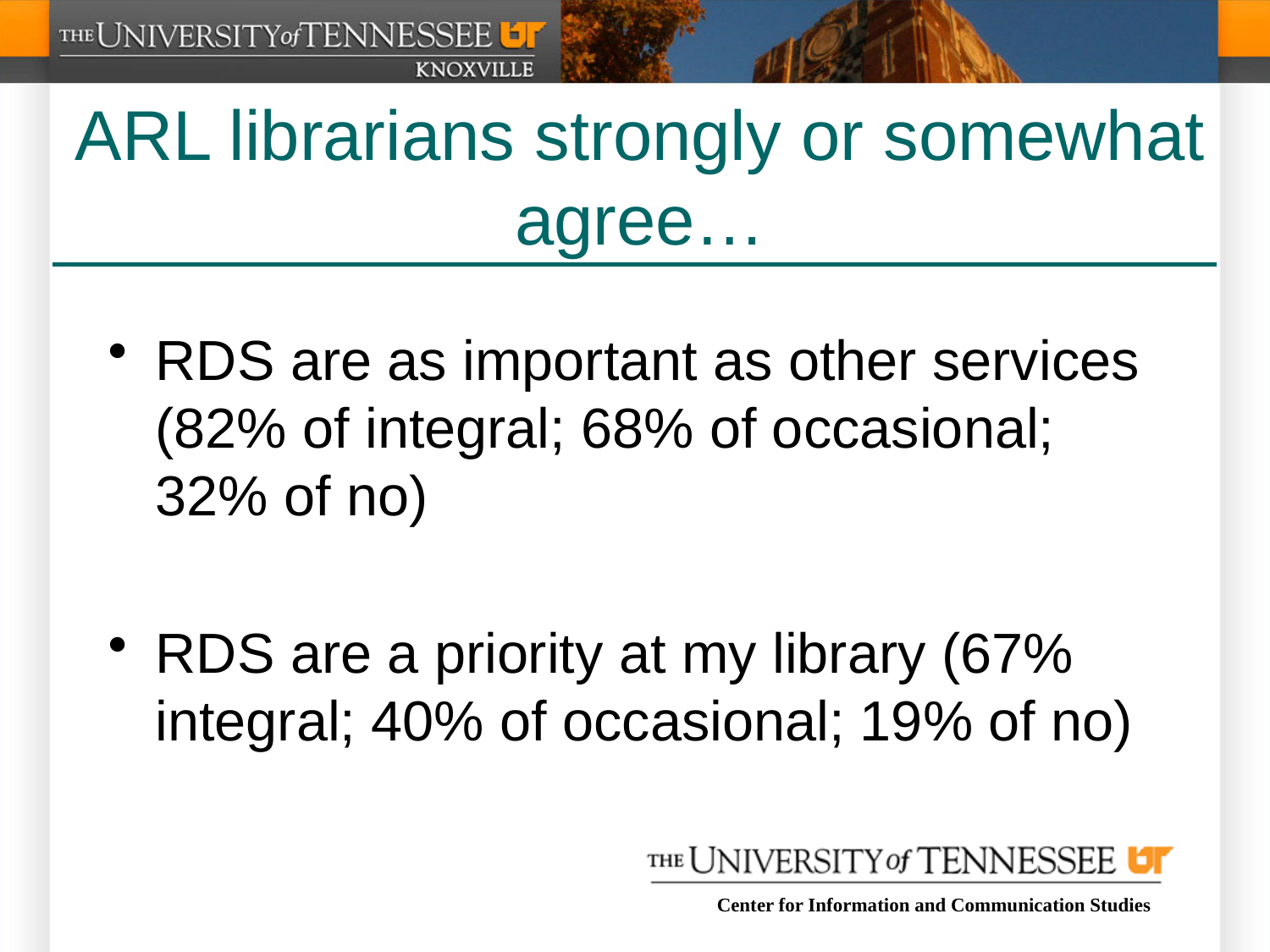

# ARL librarians strongly or somewhat agree…
RDS are as important as other services (82% of integral; 68% of occasional; 32% of no)

RDS are a priority at my library (67% integral; 40% of occasional; 19% of no)